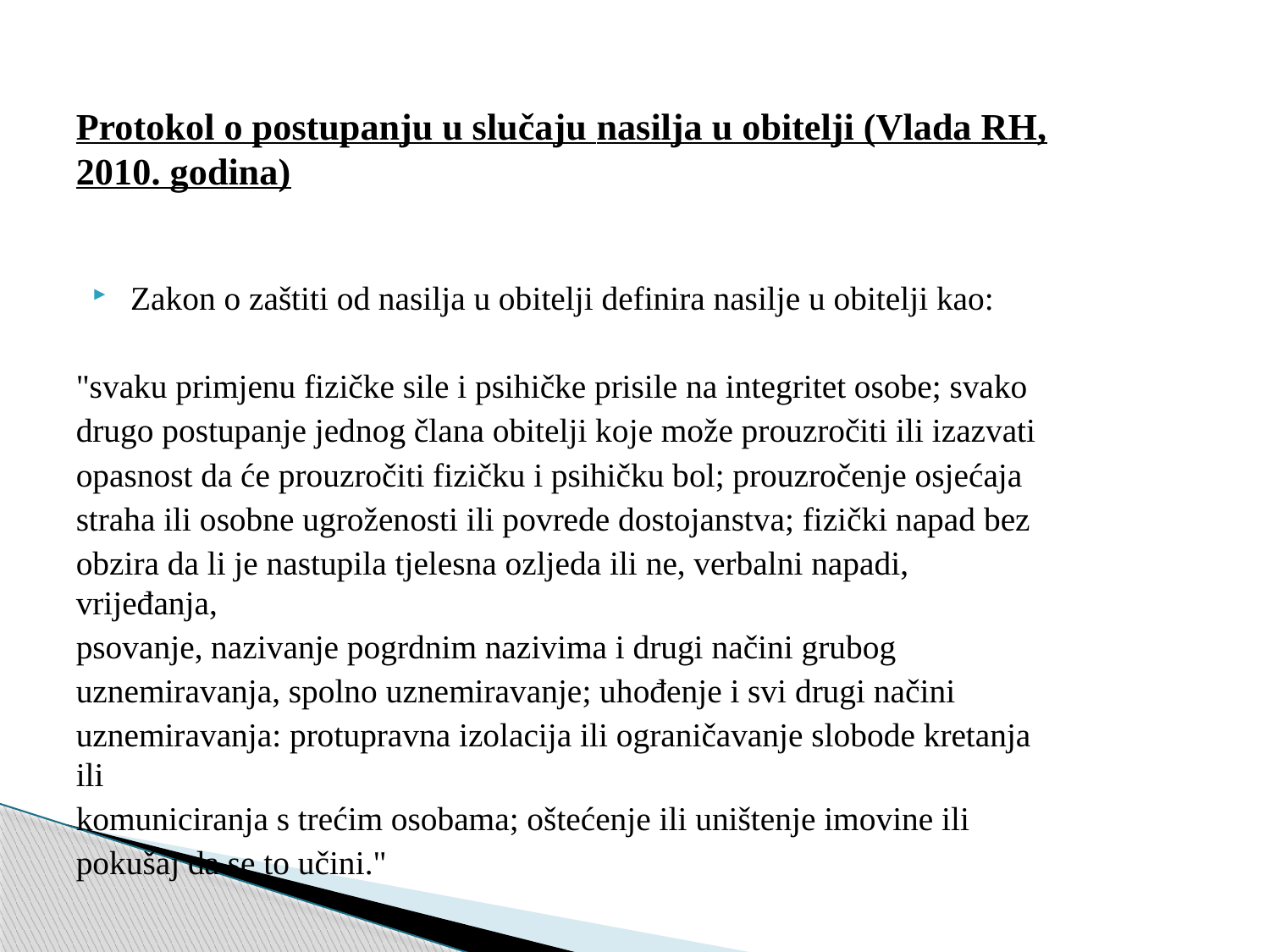

Protokol o postupanju u slučaju nasilja u obitelji (Vlada RH, 2010. godina)

Zakon o zaštiti od nasilja u obitelji definira nasilje u obitelji kao:

"svaku primjenu fizičke sile i psihičke prisile na integritet osobe; svako
drugo postupanje jednog člana obitelji koje može prouzročiti ili izazvati
opasnost da će prouzročiti fizičku i psihičku bol; prouzročenje osjećaja
straha ili osobne ugroženosti ili povrede dostojanstva; fizički napad bez
obzira da li je nastupila tjelesna ozljeda ili ne, verbalni napadi, vrijeđanja,
psovanje, nazivanje pogrdnim nazivima i drugi načini grubog
uznemiravanja, spolno uznemiravanje; uhođenje i svi drugi načini
uznemiravanja: protupravna izolacija ili ograničavanje slobode kretanja ili
komuniciranja s trećim osobama; oštećenje ili uništenje imovine ili
pokušaj da se to učini."